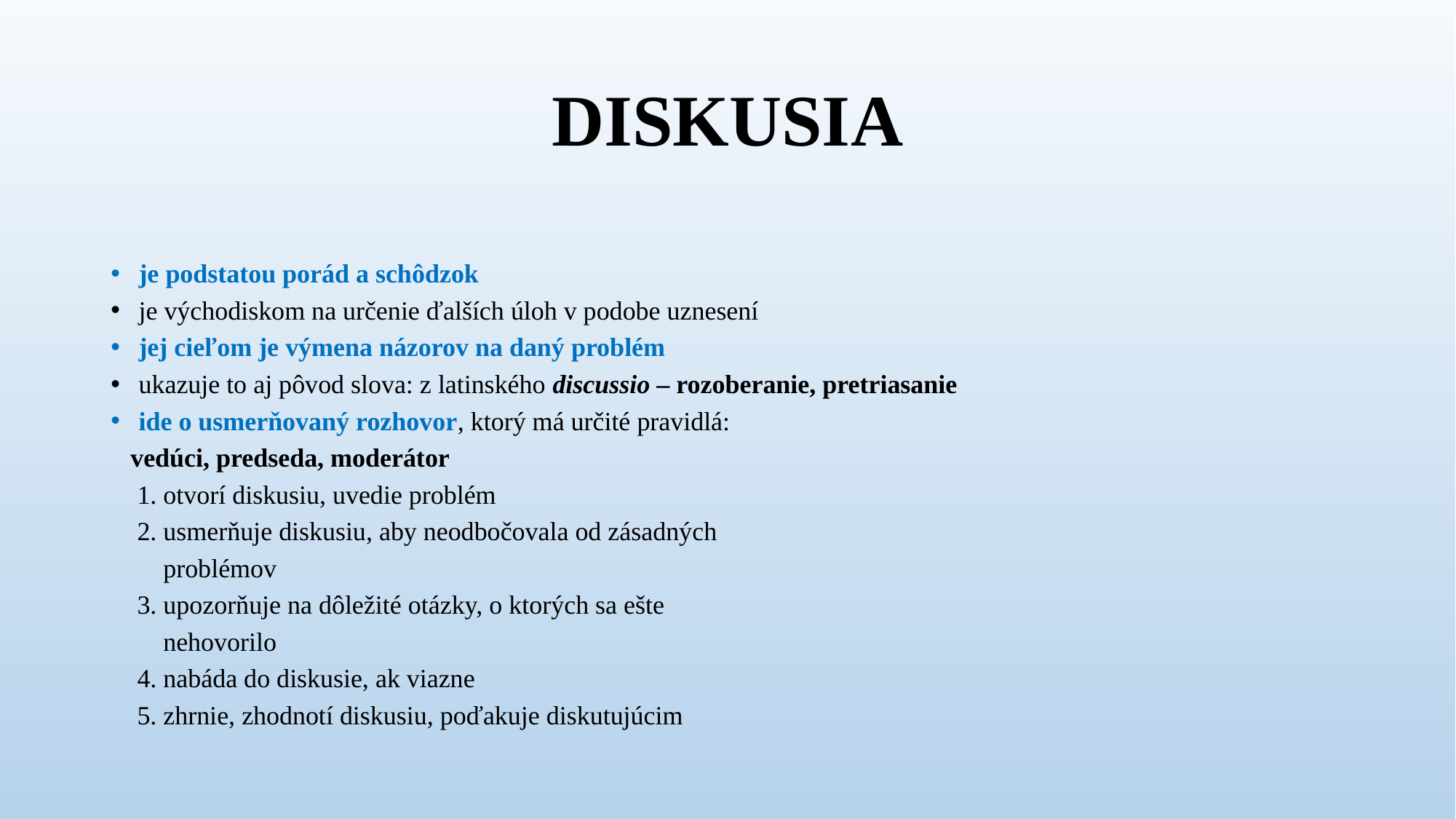

# DISKUSIA

je podstatou porád a schôdzok
je východiskom na určenie ďalších úloh v podobe uznesení
jej cieľom je výmena názorov na daný problém
ukazuje to aj pôvod slova: z latinského discussio – rozoberanie, pretriasanie
ide o usmerňovaný rozhovor, ktorý má určité pravidlá:
   vedúci, predseda, moderátor
    1. otvorí diskusiu, uvedie problém
    2. usmerňuje diskusiu, aby neodbočovala od zásadných
        problémov
    3. upozorňuje na dôležité otázky, o ktorých sa ešte
        nehovorilo
    4. nabáda do diskusie, ak viazne
    5. zhrnie, zhodnotí diskusiu, poďakuje diskutujúcim